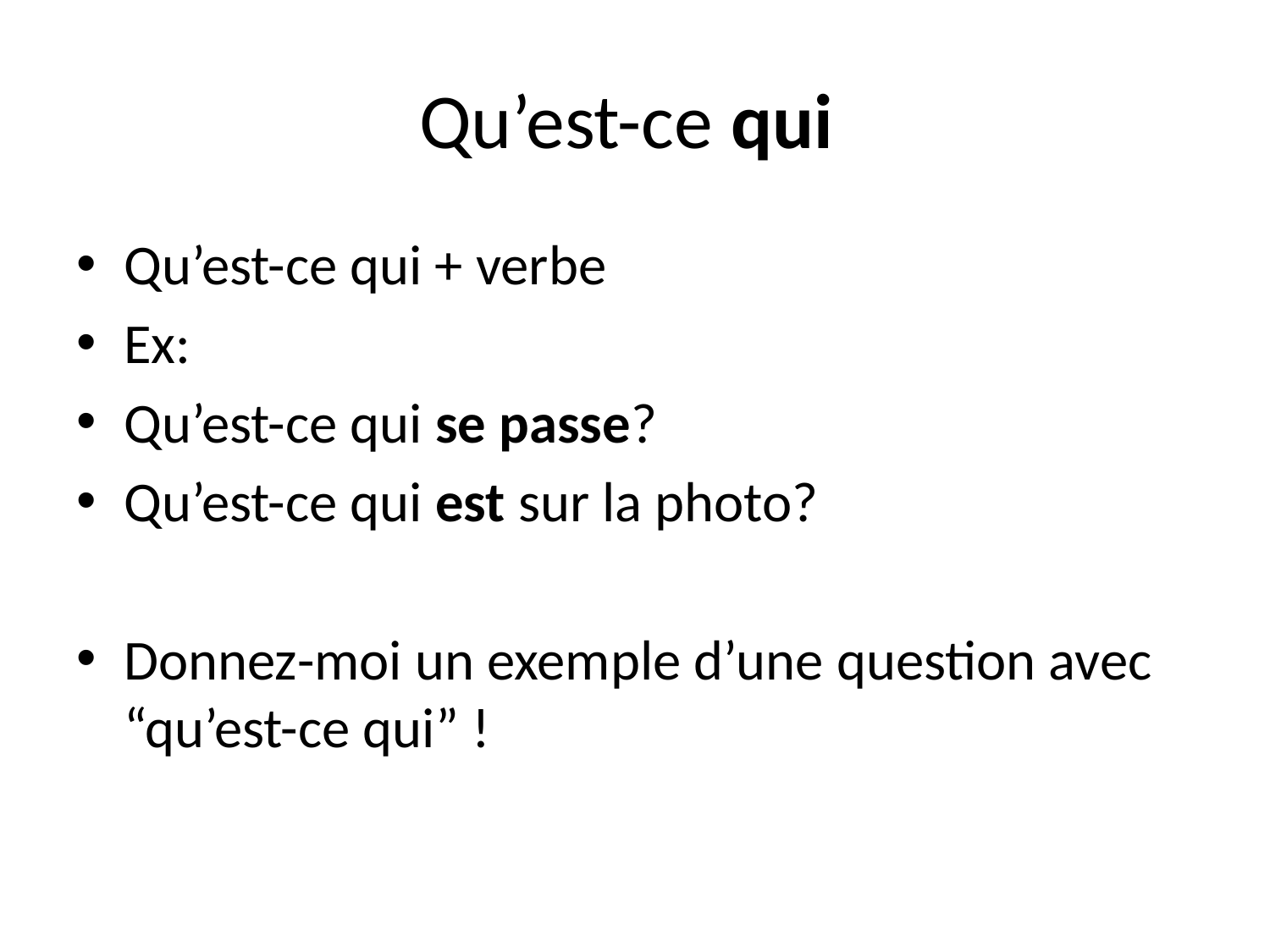

# Qu’est-ce qui
Qu’est-ce qui + verbe
Ex:
Qu’est-ce qui se passe?
Qu’est-ce qui est sur la photo?

Donnez-moi un exemple d’une question avec “qu’est-ce qui” !